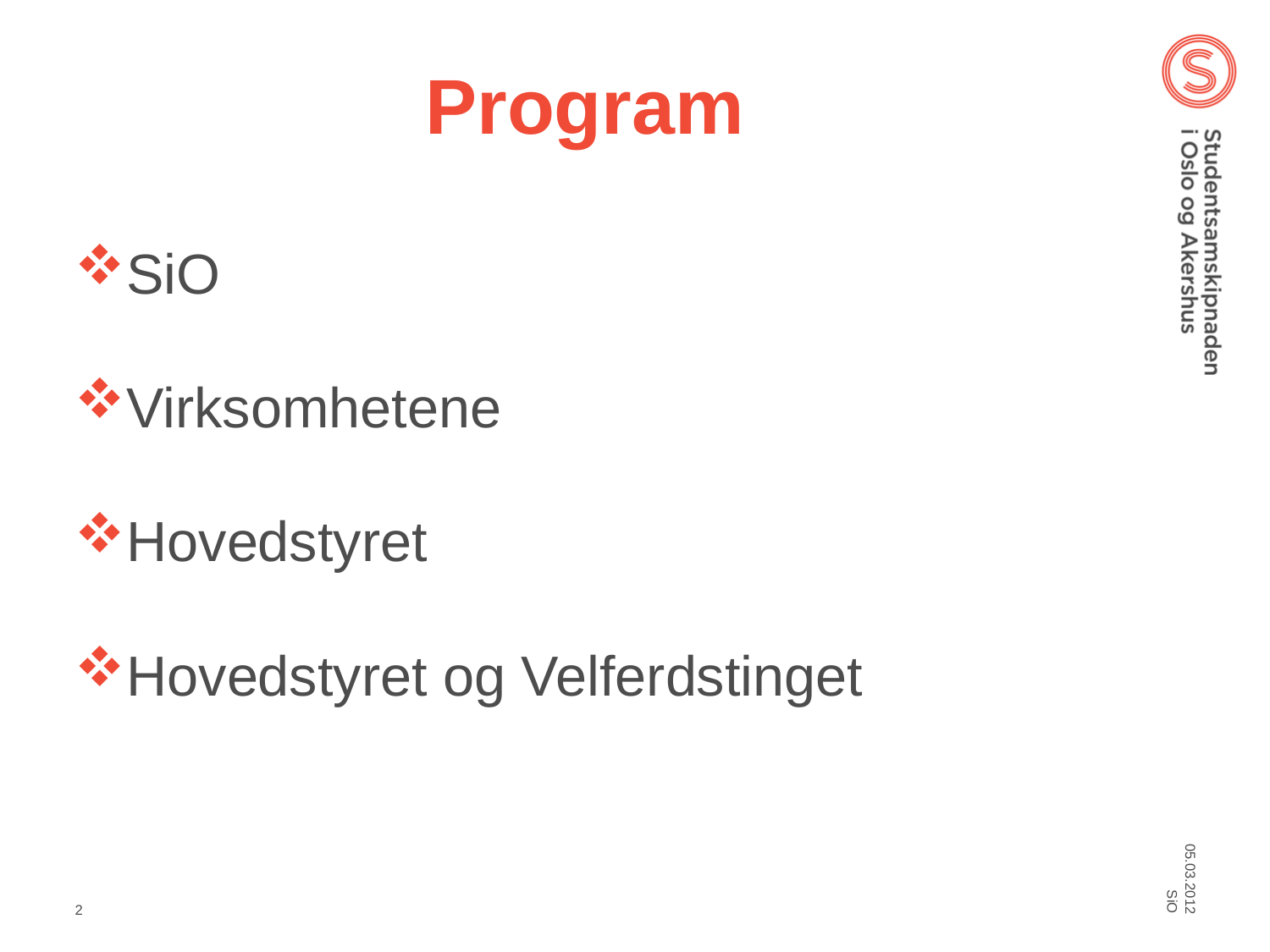

# Program

SiO

Virksomhetene

Hovedstyret

Hovedstyret og Velferdstinget

SiO
05.03.2012
2